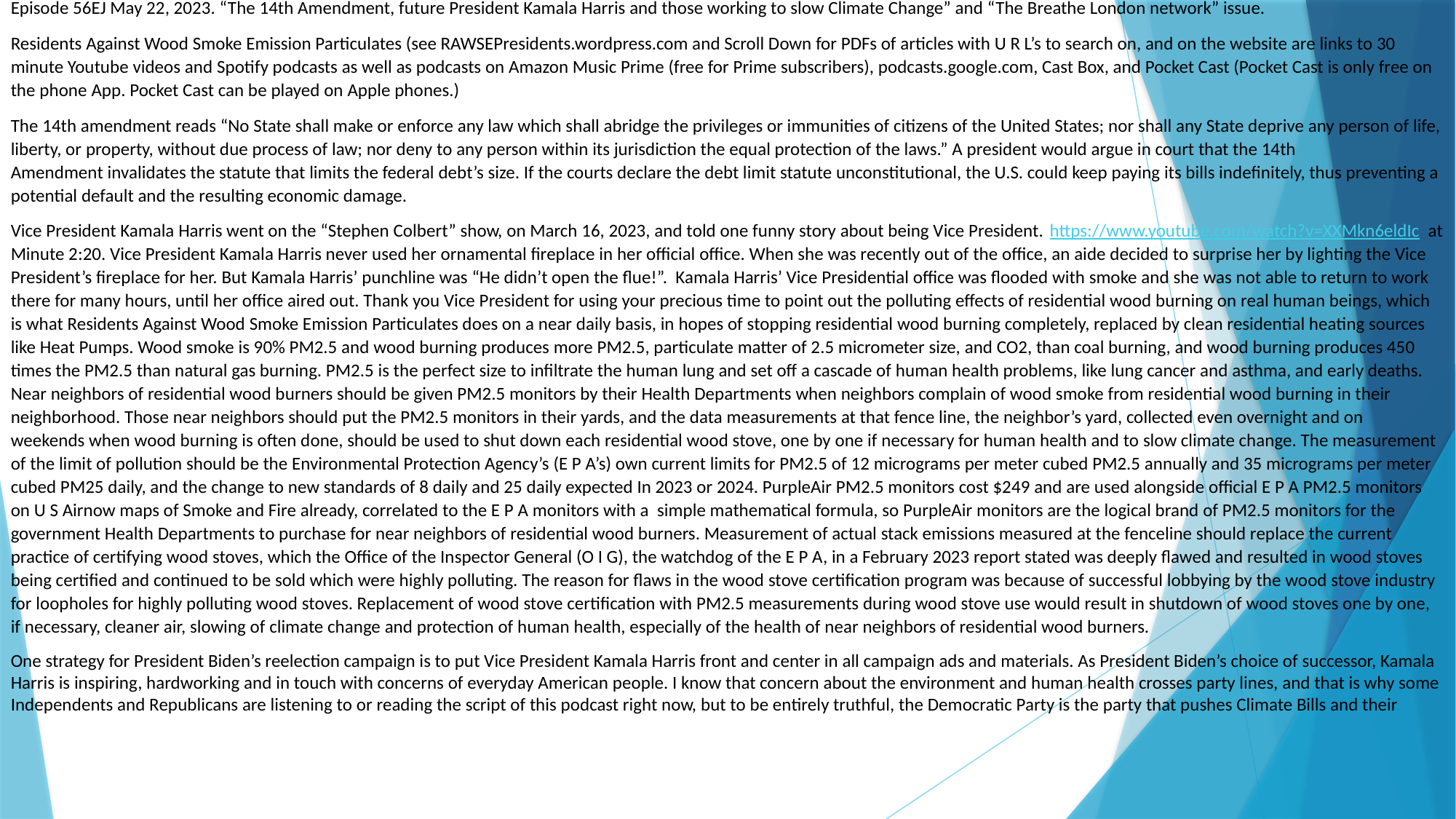

Episode 56EJ May 22, 2023. “The 14th Amendment, future President Kamala Harris and those working to slow Climate Change” and “The Breathe London network” issue.
Residents Against Wood Smoke Emission Particulates (see RAWSEPresidents.wordpress.com and Scroll Down for PDFs of articles with U R L’s to search on, and on the website are links to 30 minute Youtube videos and Spotify podcasts as well as podcasts on Amazon Music Prime (free for Prime subscribers), podcasts.google.com, Cast Box, and Pocket Cast (Pocket Cast is only free on the phone App. Pocket Cast can be played on Apple phones.)
The 14th amendment reads “No State shall make or enforce any law which shall abridge the privileges or immunities of citizens of the United States; nor shall any State deprive any person of life, liberty, or property, without due process of law; nor deny to any person within its jurisdiction the equal protection of the laws.” A president would argue in court that the 14th Amendment invalidates the statute that limits the federal debt’s size. If the courts declare the debt limit statute unconstitutional, the U.S. could keep paying its bills indefinitely, thus preventing a potential default and the resulting economic damage.
Vice President Kamala Harris went on the “Stephen Colbert” show, on March 16, 2023, and told one funny story about being Vice President. https://www.youtube.com/watch?v=XXMkn6eldIc  at Minute 2:20. Vice President Kamala Harris never used her ornamental fireplace in her official office. When she was recently out of the office, an aide decided to surprise her by lighting the Vice President’s fireplace for her. But Kamala Harris’ punchline was “He didn’t open the flue!”.  Kamala Harris’ Vice Presidential office was flooded with smoke and she was not able to return to work there for many hours, until her office aired out. Thank you Vice President for using your precious time to point out the polluting effects of residential wood burning on real human beings, which is what Residents Against Wood Smoke Emission Particulates does on a near daily basis, in hopes of stopping residential wood burning completely, replaced by clean residential heating sources like Heat Pumps. Wood smoke is 90% PM2.5 and wood burning produces more PM2.5, particulate matter of 2.5 micrometer size, and CO2, than coal burning, and wood burning produces 450 times the PM2.5 than natural gas burning. PM2.5 is the perfect size to infiltrate the human lung and set off a cascade of human health problems, like lung cancer and asthma, and early deaths. Near neighbors of residential wood burners should be given PM2.5 monitors by their Health Departments when neighbors complain of wood smoke from residential wood burning in their neighborhood. Those near neighbors should put the PM2.5 monitors in their yards, and the data measurements at that fence line, the neighbor’s yard, collected even overnight and on weekends when wood burning is often done, should be used to shut down each residential wood stove, one by one if necessary for human health and to slow climate change. The measurement of the limit of pollution should be the Environmental Protection Agency’s (E P A’s) own current limits for PM2.5 of 12 micrograms per meter cubed PM2.5 annually and 35 micrograms per meter cubed PM25 daily, and the change to new standards of 8 daily and 25 daily expected In 2023 or 2024. PurpleAir PM2.5 monitors cost $249 and are used alongside official E P A PM2.5 monitors on U S Airnow maps of Smoke and Fire already, correlated to the E P A monitors with a  simple mathematical formula, so PurpleAir monitors are the logical brand of PM2.5 monitors for the government Health Departments to purchase for near neighbors of residential wood burners. Measurement of actual stack emissions measured at the fenceline should replace the current practice of certifying wood stoves, which the Office of the Inspector General (O I G), the watchdog of the E P A, in a February 2023 report stated was deeply flawed and resulted in wood stoves being certified and continued to be sold which were highly polluting. The reason for flaws in the wood stove certification program was because of successful lobbying by the wood stove industry for loopholes for highly polluting wood stoves. Replacement of wood stove certification with PM2.5 measurements during wood stove use would result in shutdown of wood stoves one by one, if necessary, cleaner air, slowing of climate change and protection of human health, especially of the health of near neighbors of residential wood burners.
One strategy for President Biden’s reelection campaign is to put Vice President Kamala Harris front and center in all campaign ads and materials. As President Biden’s choice of successor, Kamala Harris is inspiring, hardworking and in touch with concerns of everyday American people. I know that concern about the environment and human health crosses party lines, and that is why some Independents and Republicans are listening to or reading the script of this podcast right now, but to be entirely truthful, the Democratic Party is the party that pushes Climate Bills and their